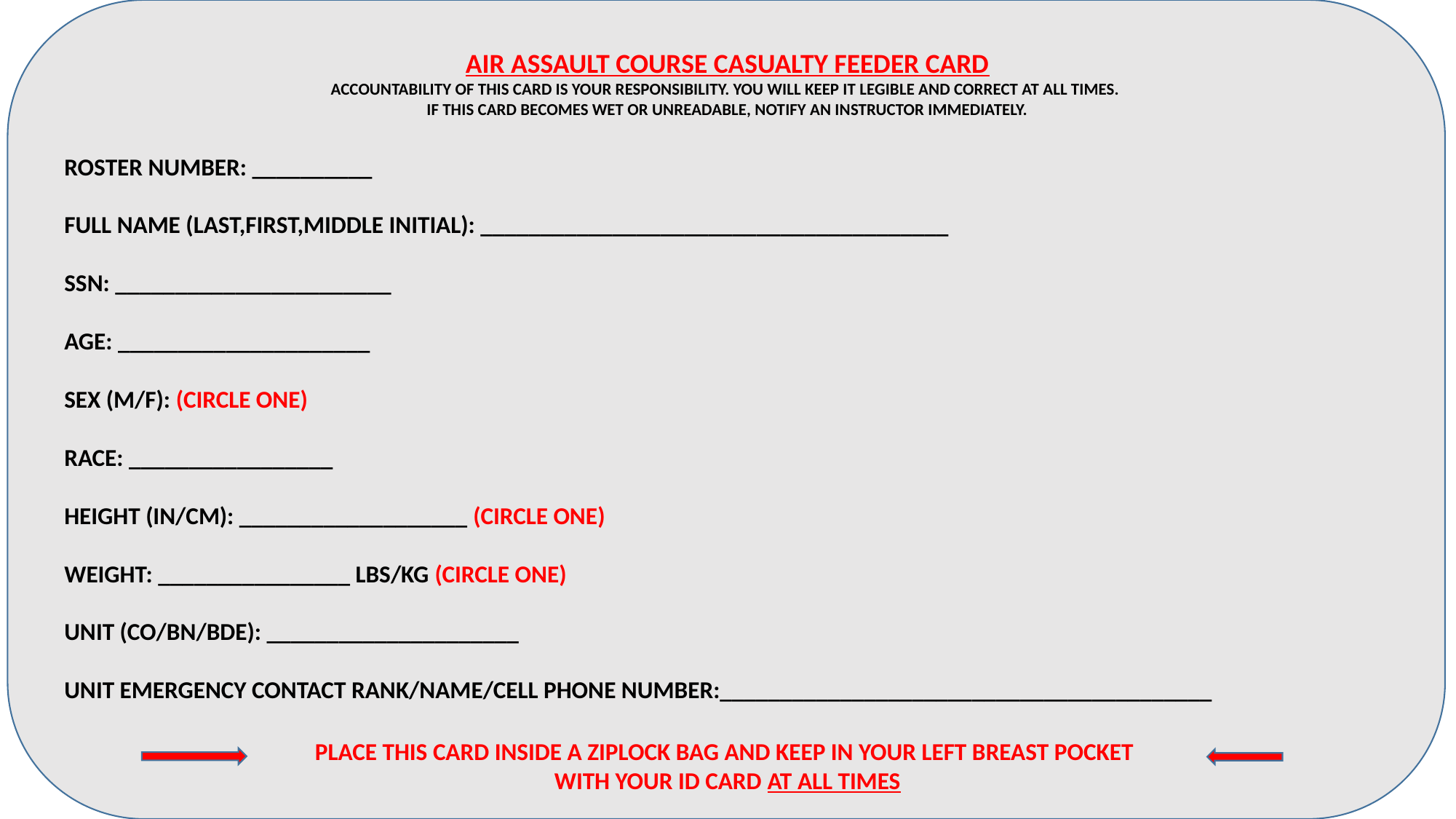

AIR ASSAULT COURSE CASUALTY FEEDER CARD
ACCOUNTABILITY OF THIS CARD IS YOUR RESPONSIBILITY. YOU WILL KEEP IT LEGIBLE AND CORRECT AT ALL TIMES.
IF THIS CARD BECOMES WET OR UNREADABLE, NOTIFY AN INSTRUCTOR IMMEDIATELY.

ROSTER NUMBER: __________

FULL NAME (LAST,FIRST,MIDDLE INITIAL): _______________________________________

SSN: _______________________

AGE: _____________________

SEX (M/F): (CIRCLE ONE)

RACE: _________________

HEIGHT (IN/CM): ___________________ (CIRCLE ONE)

WEIGHT: ________________ LBS/KG (CIRCLE ONE)

UNIT (CO/BN/BDE): _____________________

UNIT EMERGENCY CONTACT RANK/NAME/CELL PHONE NUMBER:_________________________________________

PLACE THIS CARD INSIDE A ZIPLOCK BAG AND KEEP IN YOUR LEFT BREAST POCKET
WITH YOUR ID CARD AT ALL TIMES